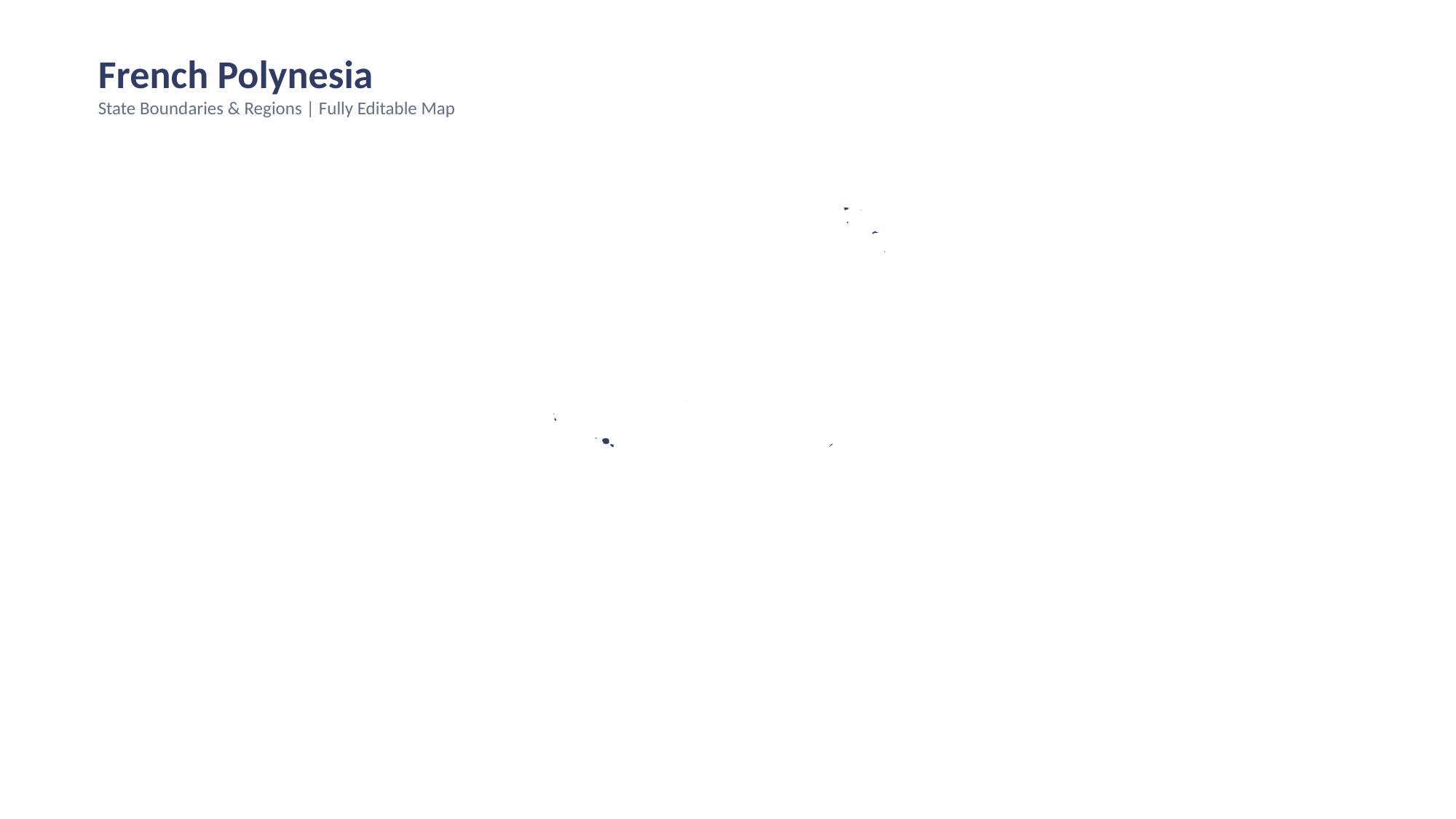

French Polynesia
State Boundaries & Regions | Fully Editable Map